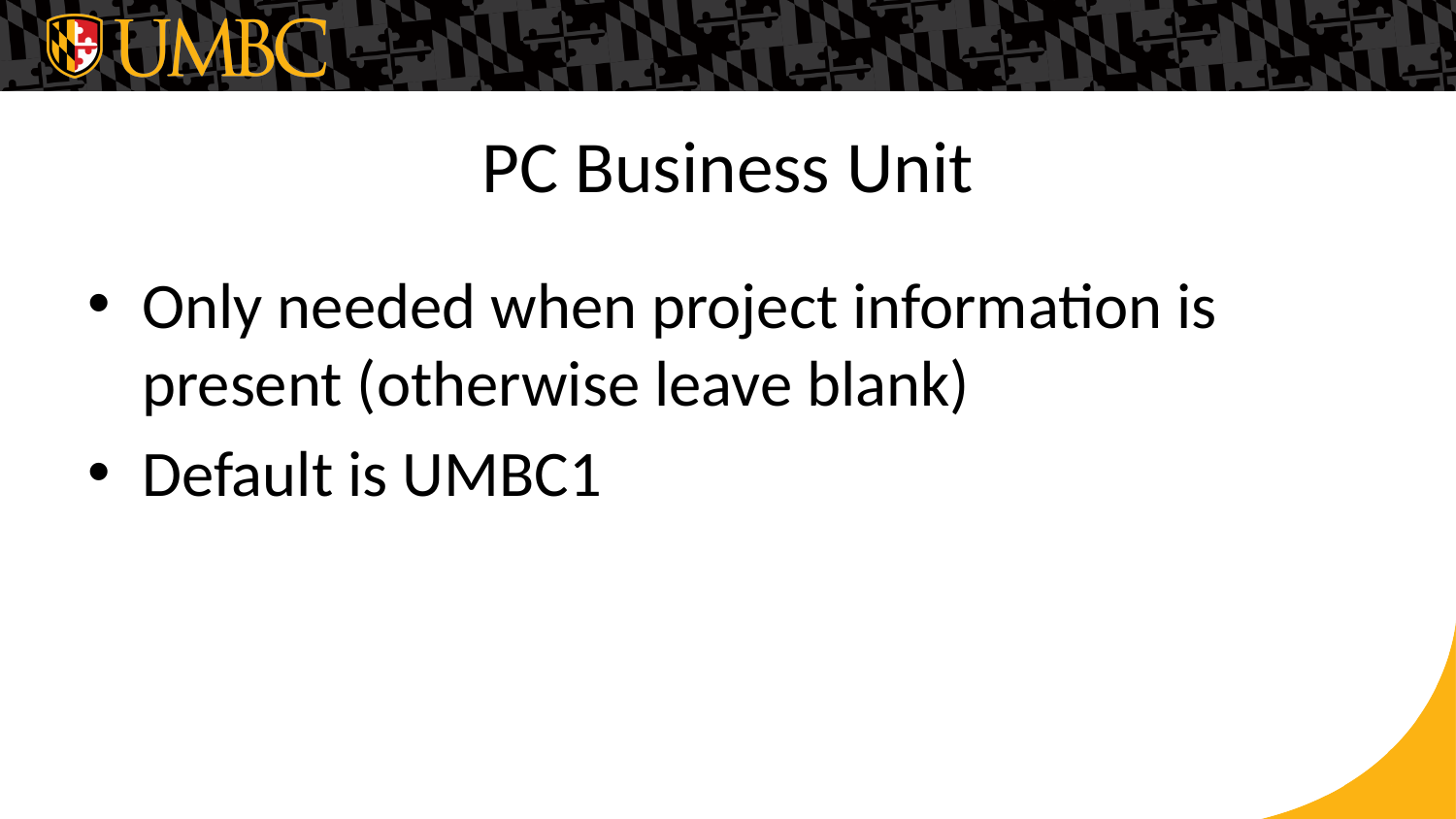

# PC Business Unit
Only needed when project information is present (otherwise leave blank)
Default is UMBC1